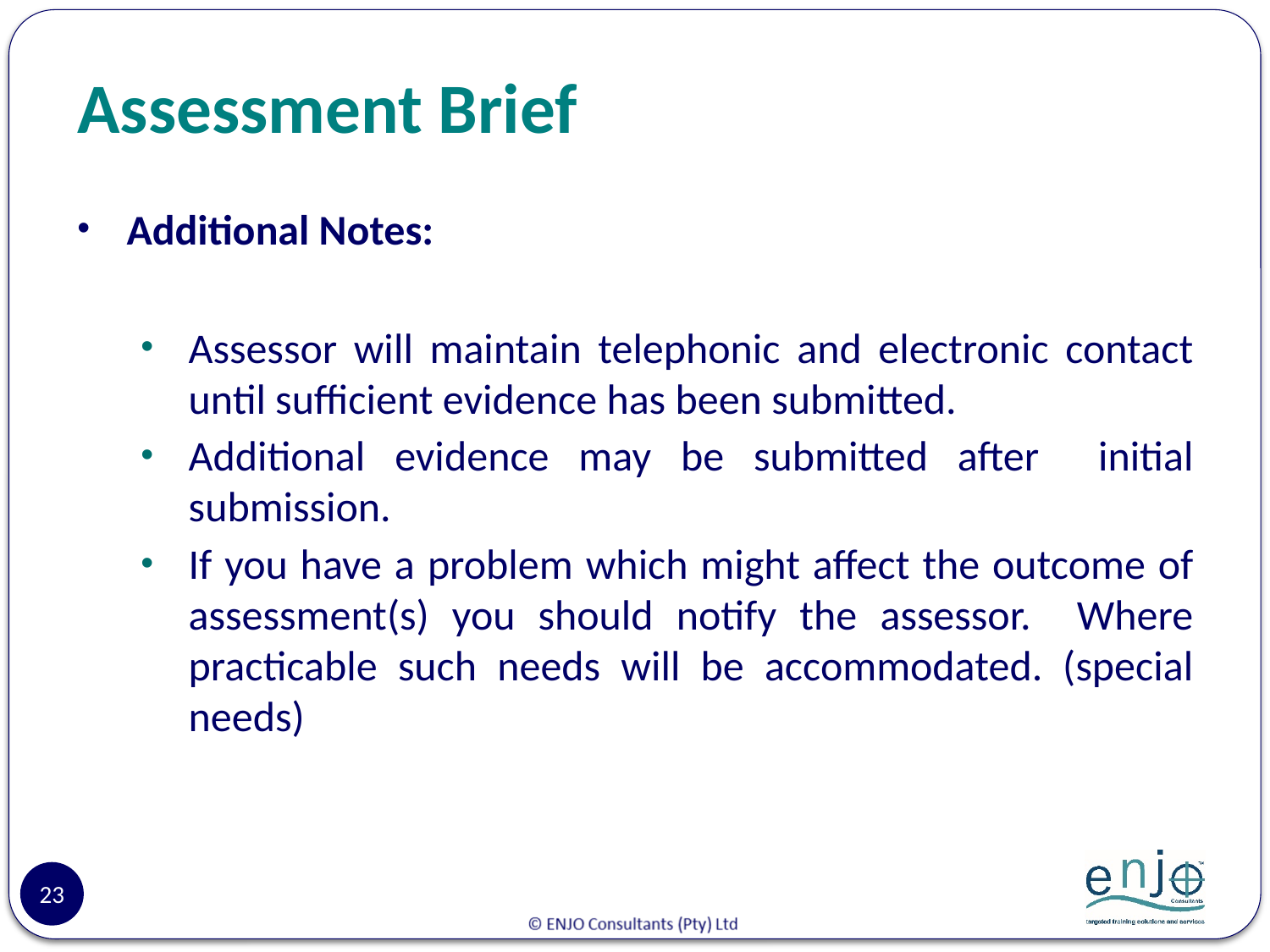

# Assessment Brief
Additional Notes:

Assessor will maintain telephonic and electronic contact until sufficient evidence has been submitted.
Additional evidence may be submitted after  initial submission.
If you have a problem which might affect the outcome of assessment(s) you should notify the assessor.  Where practicable such needs will be accommodated. (special needs)

23